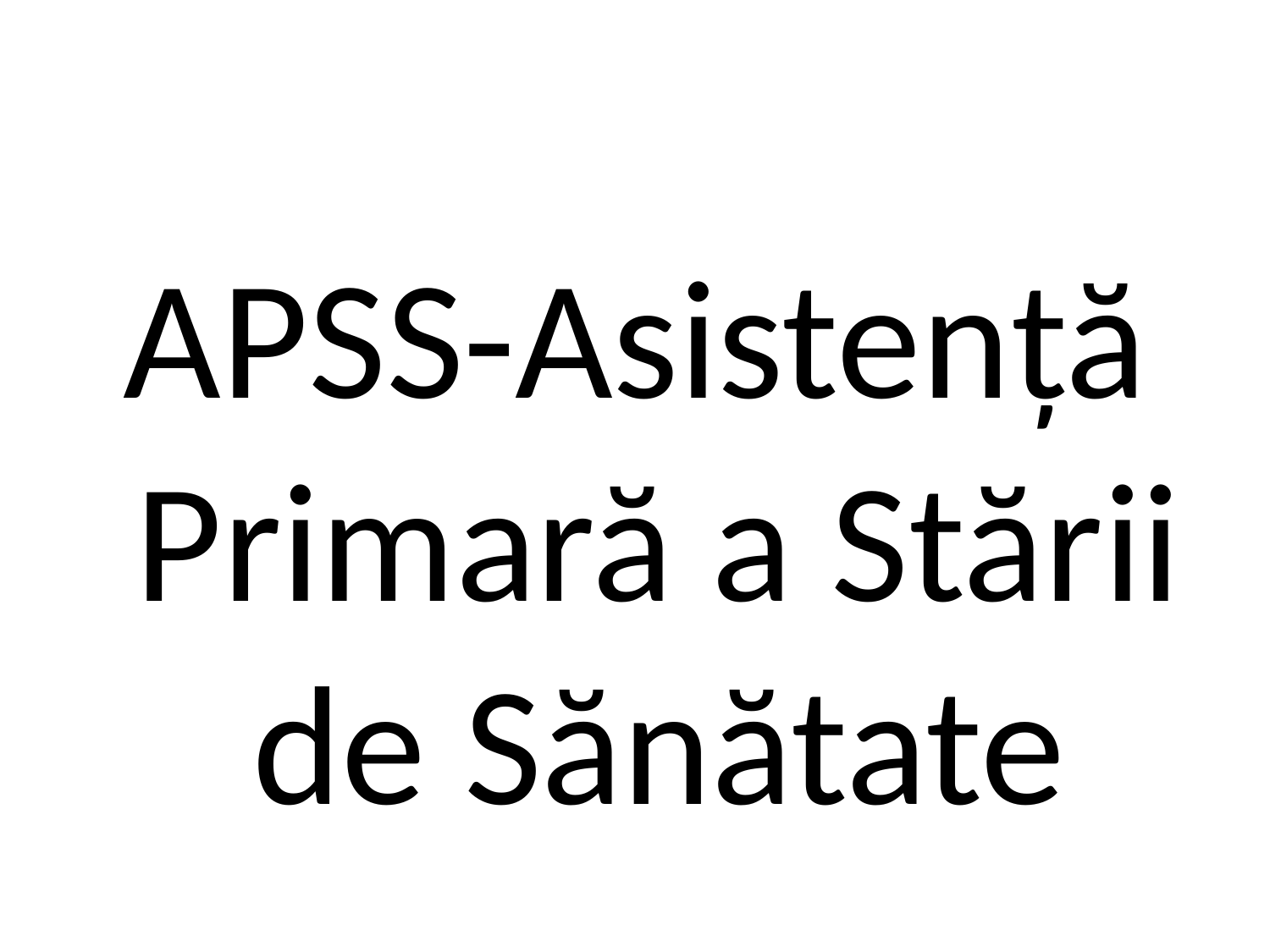

#
APSS-Asistenţă Primară a Stării de Sănătate